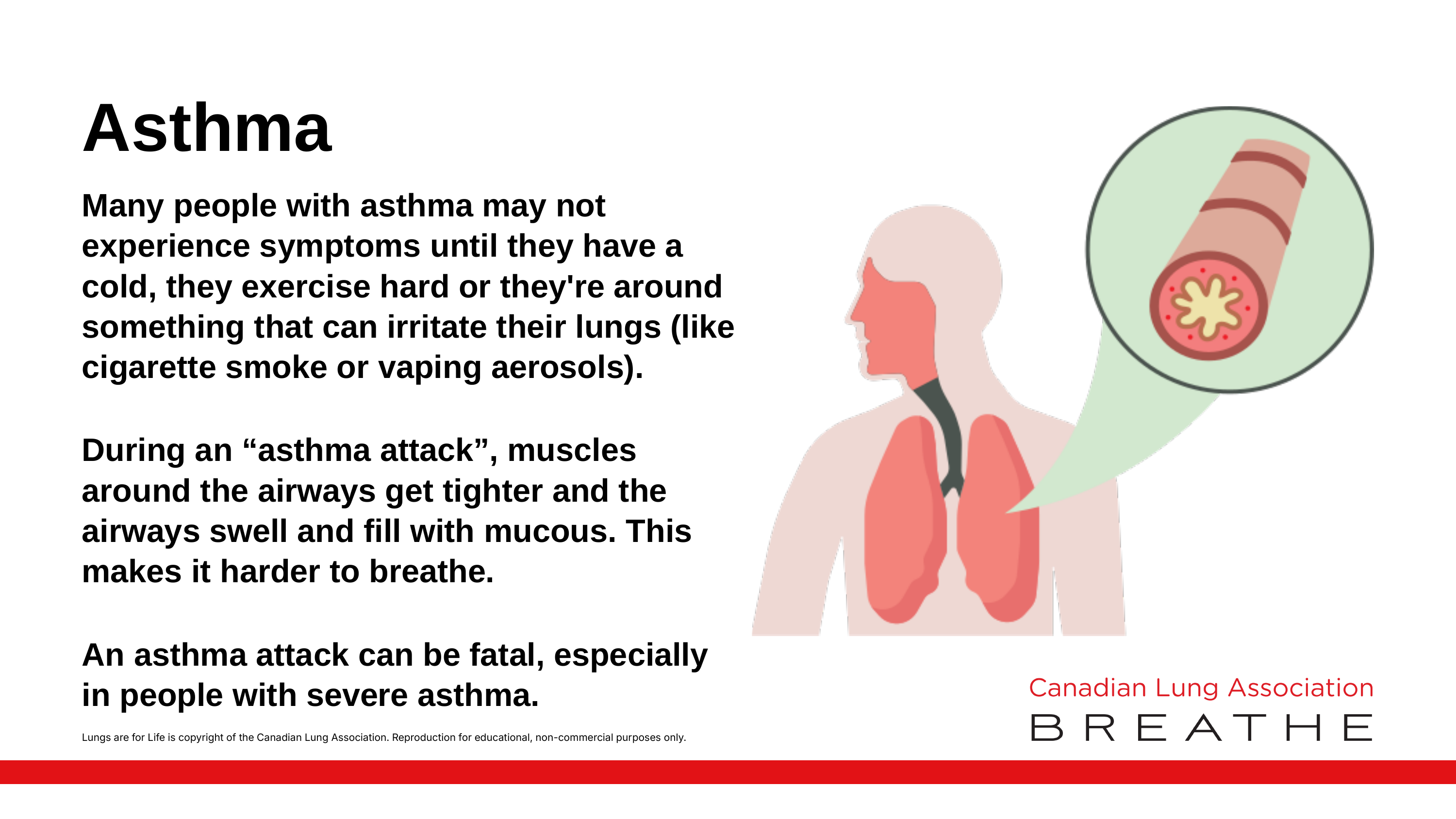

Asthma

Many people with asthma may not experience symptoms until they have a cold, they exercise hard or they're around something that can irritate their lungs (like cigarette smoke or vaping aerosols).

During an “asthma attack”, muscles around the airways get tighter and the airways swell and fill with mucous. This makes it harder to breathe.

An asthma attack can be fatal, especially in people with severe asthma.

Lungs are for Life is copyright of the Canadian Lung Association. Reproduction for educational, non-commercial purposes only.